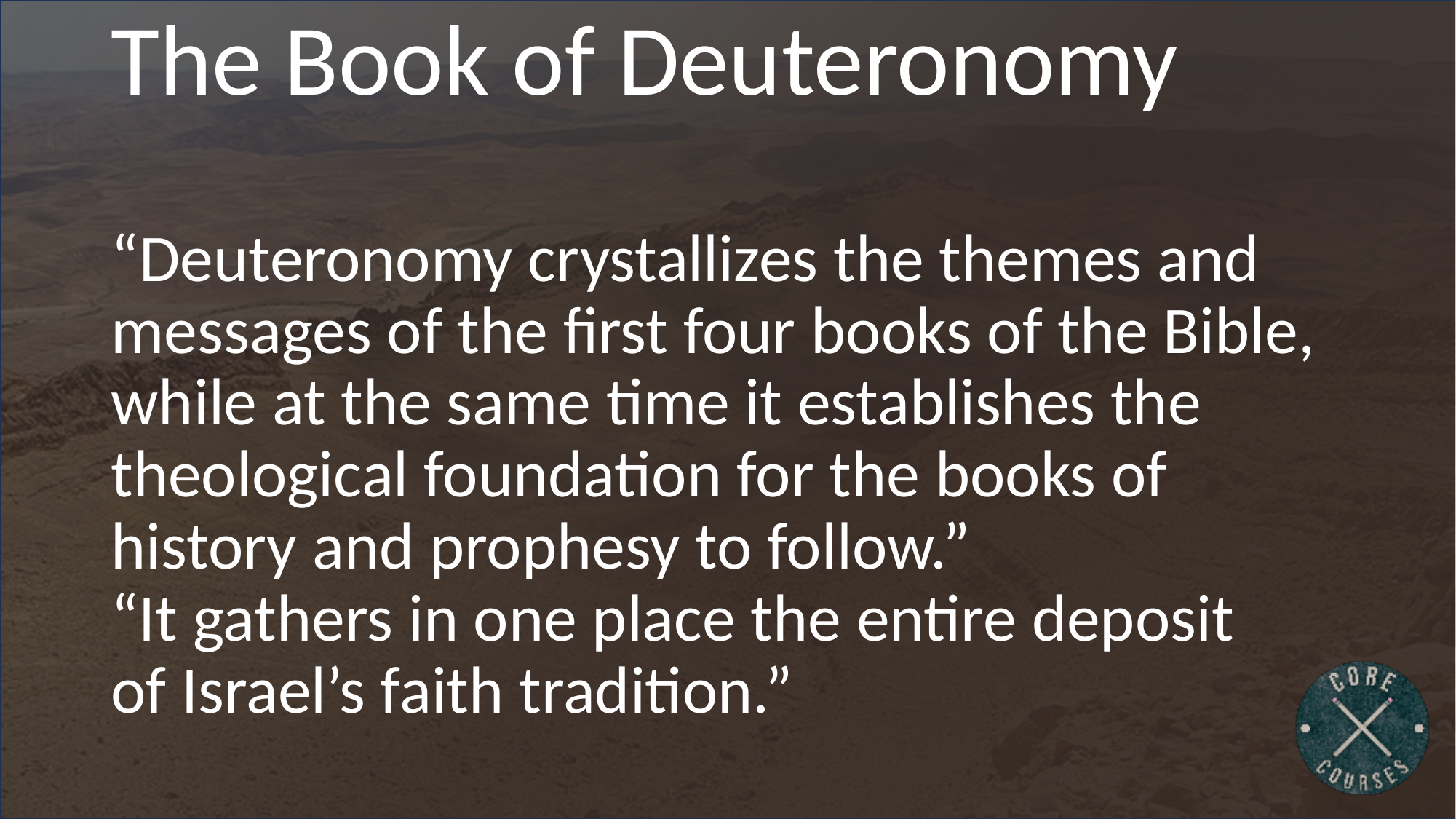

# The Book of Deuteronomy
“Deuteronomy crystallizes the themes and messages of the first four books of the Bible, while at the same time it establishes the theological foundation for the books of history and prophesy to follow.”
“It gathers in one place the entire deposit
of Israel’s faith tradition.”